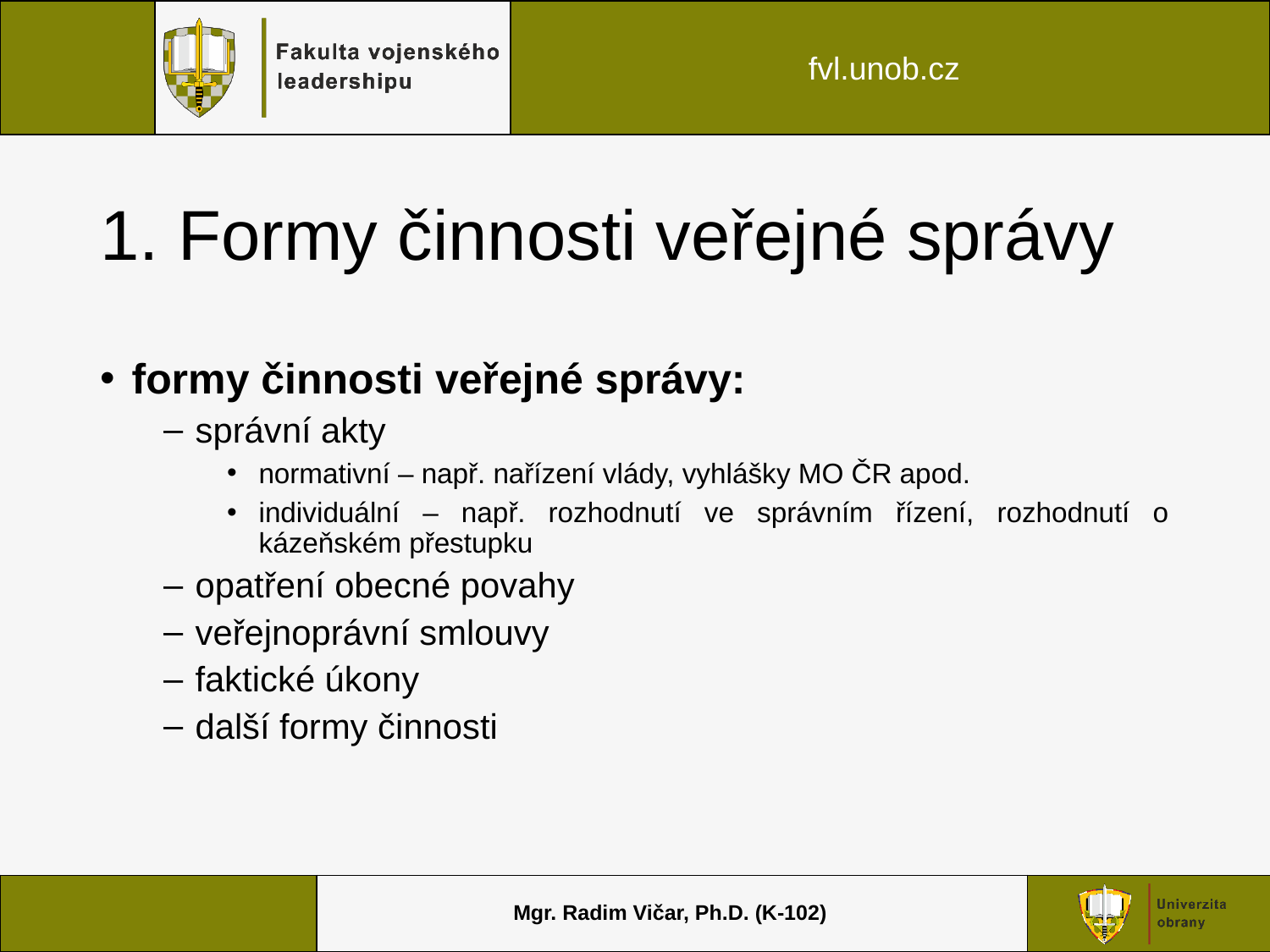

# 1. Formy činnosti veřejné správy
formy činnosti veřejné správy:
správní akty
normativní – např. nařízení vlády, vyhlášky MO ČR apod.
individuální – např. rozhodnutí ve správním řízení, rozhodnutí o kázeňském přestupku
opatření obecné povahy
veřejnoprávní smlouvy
faktické úkony
další formy činnosti

Mgr. Radim Vičar, Ph.D. (K-102)